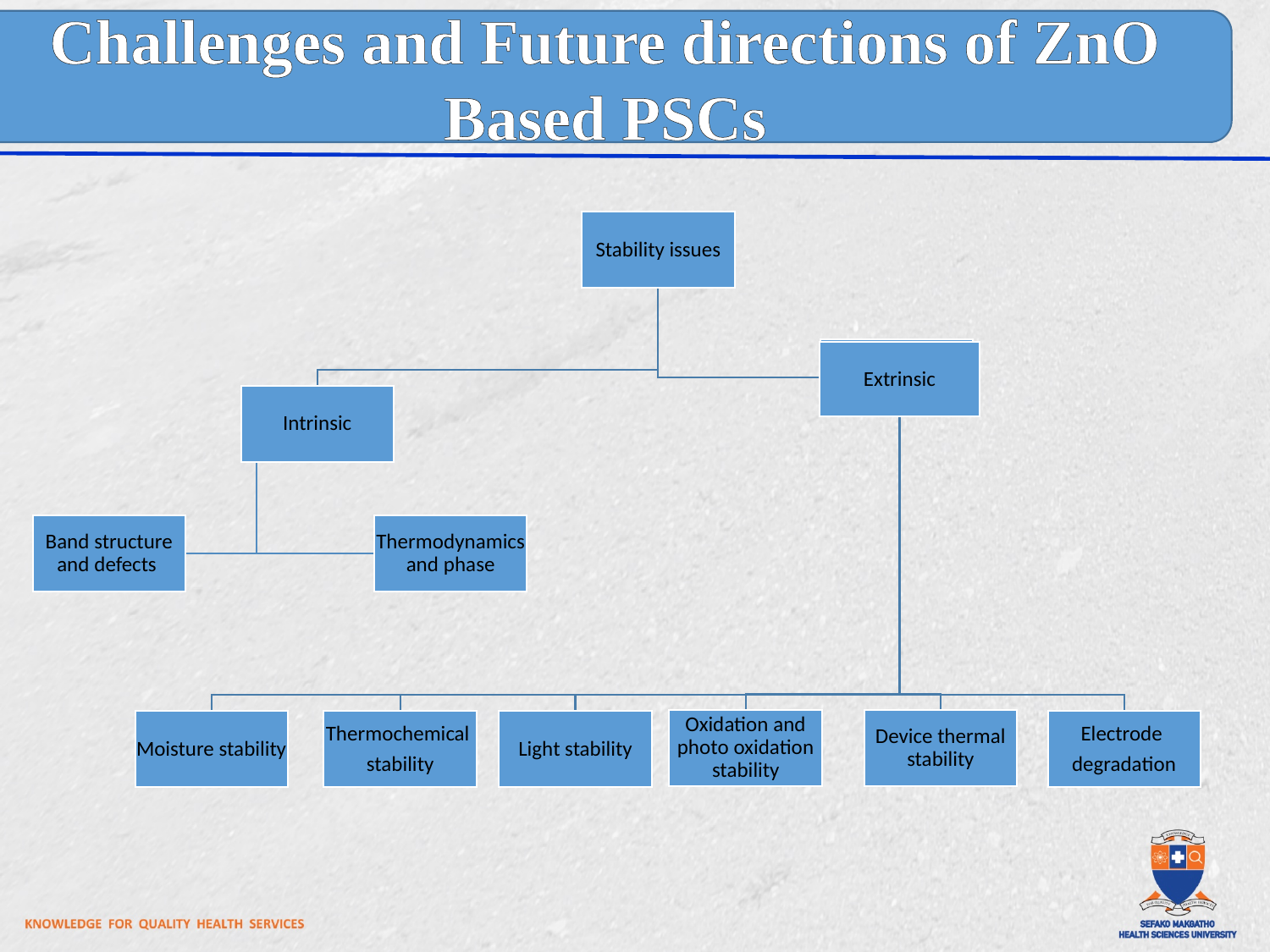

Challenges and Future directions of ZnO Based PSCs

Stability issues
Intrinsic
Thermodynamics and phase
Band structure and defects

Extrinsic
Moisture stability
Thermochemical
stability
Light stability
Oxidation and photo oxidation stability
Device thermal stability
Electrode
degradation